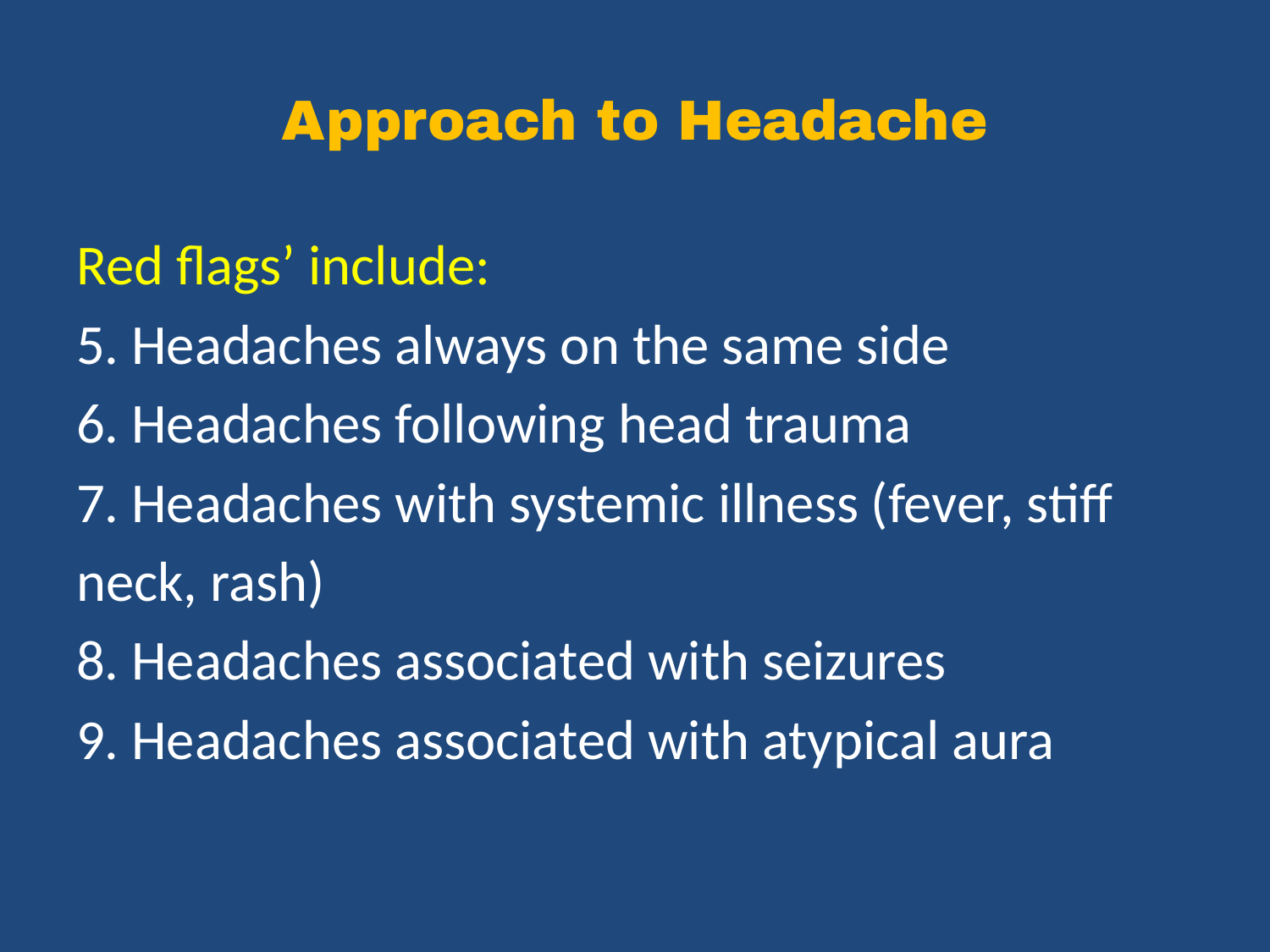

# Approach to Headache
Red flags’ include:
5. Headaches always on the same side
6. Headaches following head trauma
7. Headaches with systemic illness (fever, stiff
neck, rash)
8. Headaches associated with seizures
9. Headaches associated with atypical aura